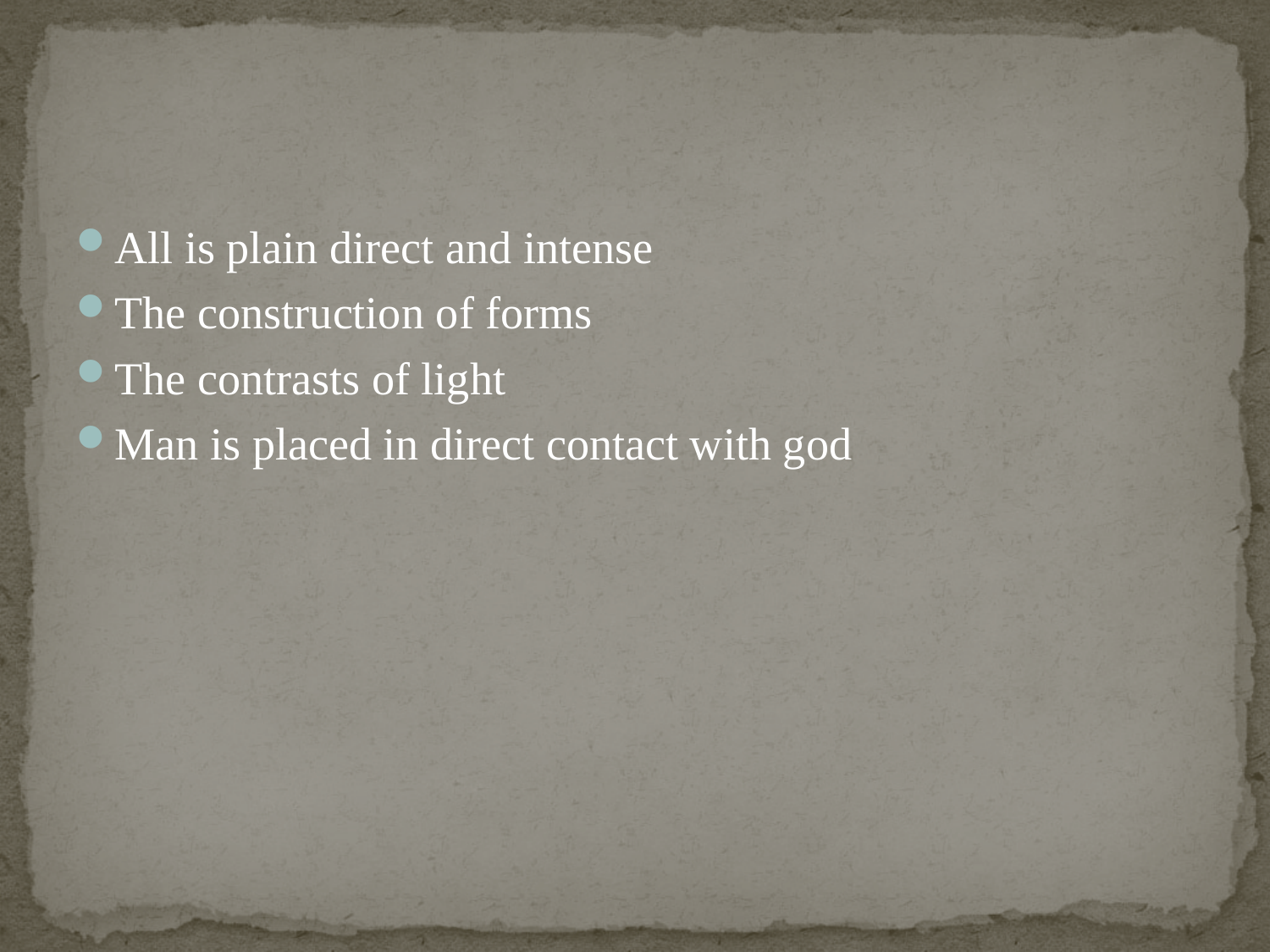

#
All is plain direct and intense
The construction of forms
The contrasts of light
Man is placed in direct contact with god